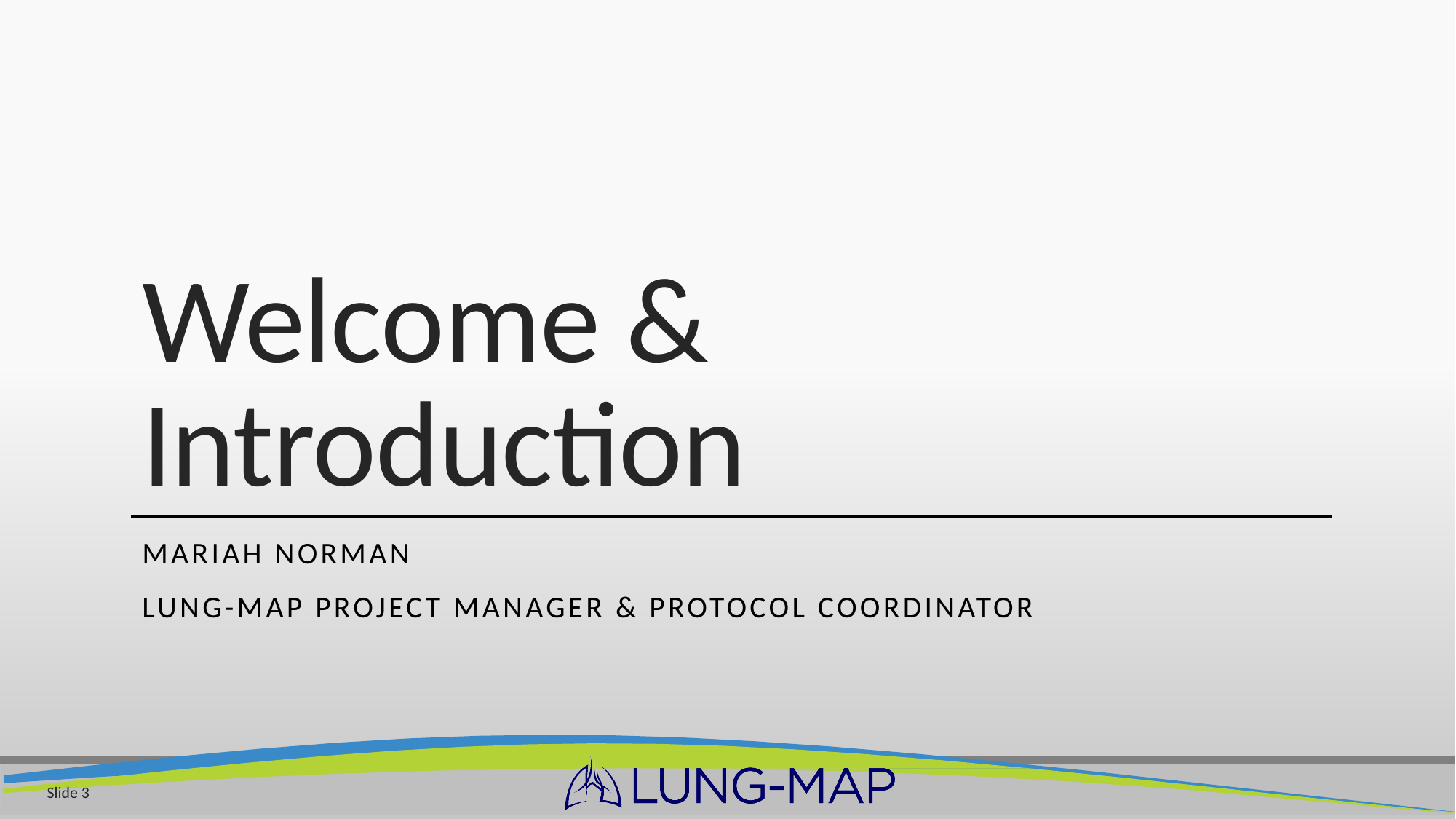

# Welcome & Introduction
Mariah Norman
Lung-MAP Project Manager & Protocol Coordinator
Slide 3